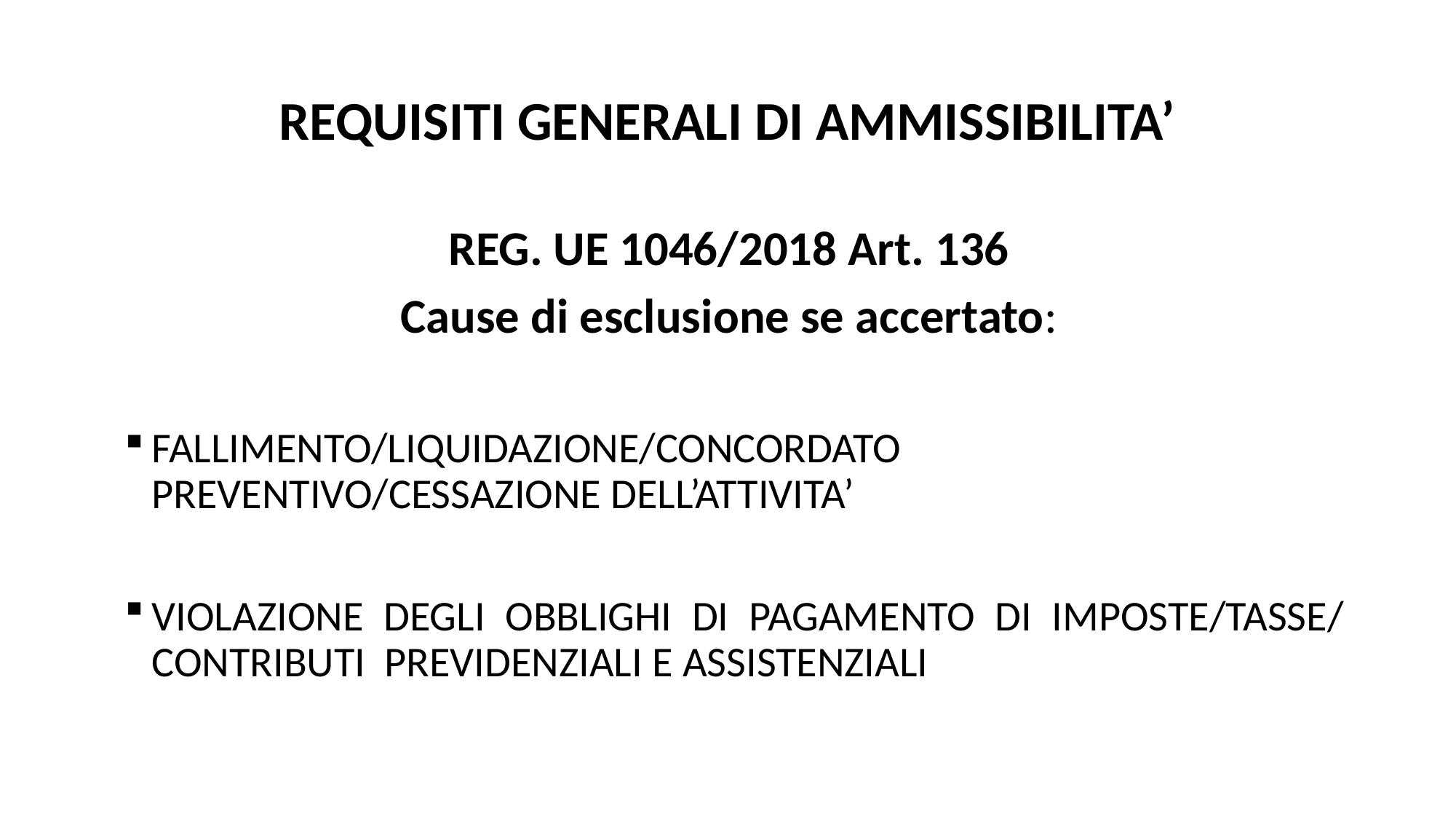

# REQUISITI GENERALI DI AMMISSIBILITA’
REG. UE 1046/2018 Art. 136
Cause di esclusione se accertato:

FALLIMENTO/LIQUIDAZIONE/CONCORDATO PREVENTIVO/CESSAZIONE DELL’ATTIVITA’

VIOLAZIONE DEGLI OBBLIGHI DI PAGAMENTO DI IMPOSTE/TASSE/ CONTRIBUTI  PREVIDENZIALI E ASSISTENZIALI